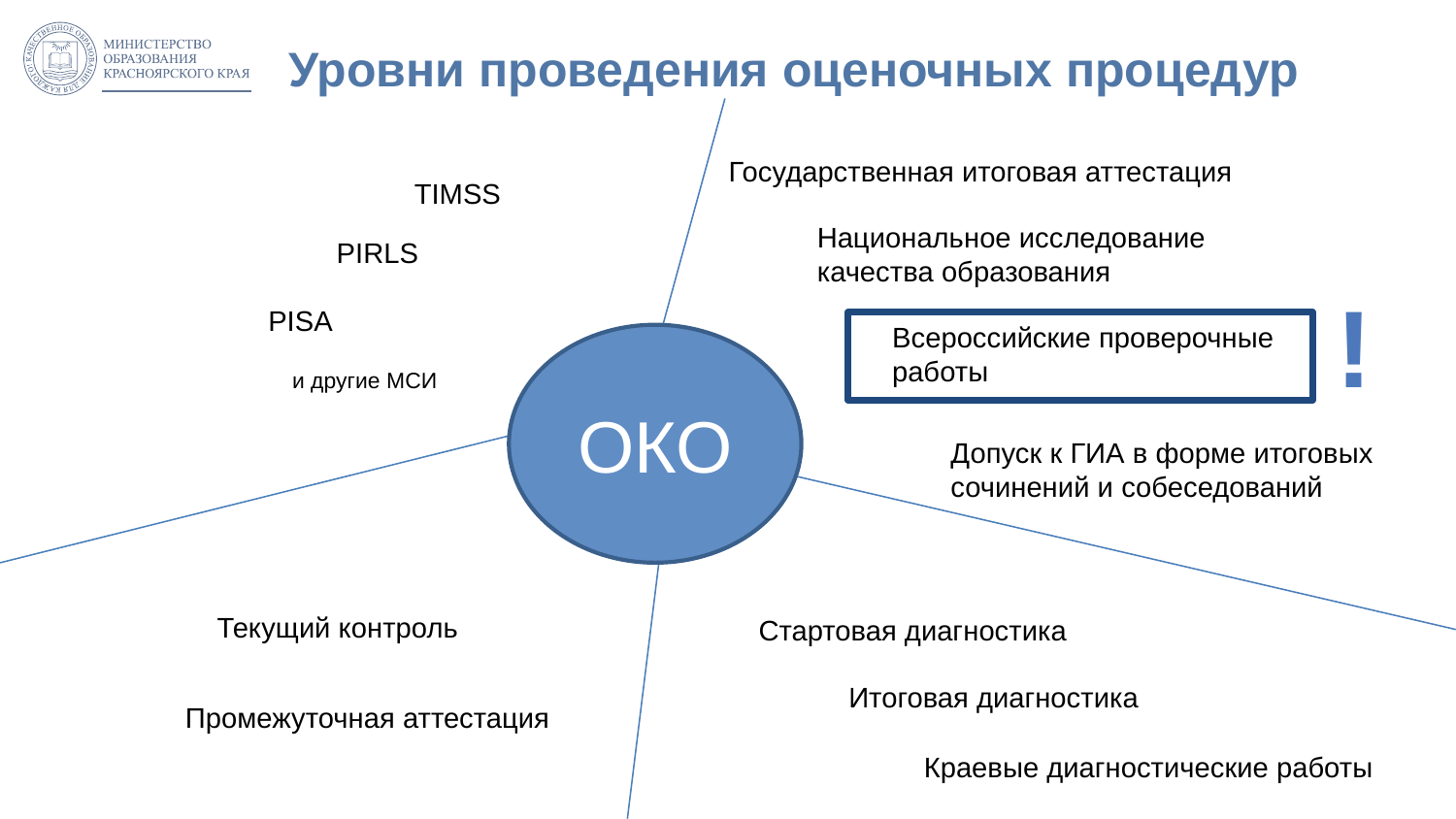

# Уровни проведения оценочных процедур
Государственная итоговая аттестация
TIMSS
Национальное исследование качества образования
PIRLS
!
PISA

Всероссийские проверочные работы
ОКО
и другие МСИ
Допуск к ГИА в форме итоговых сочинений и собеседований
Текущий контроль
Стартовая диагностика
Итоговая диагностика
Промежуточная аттестация
Краевые диагностические работы
4